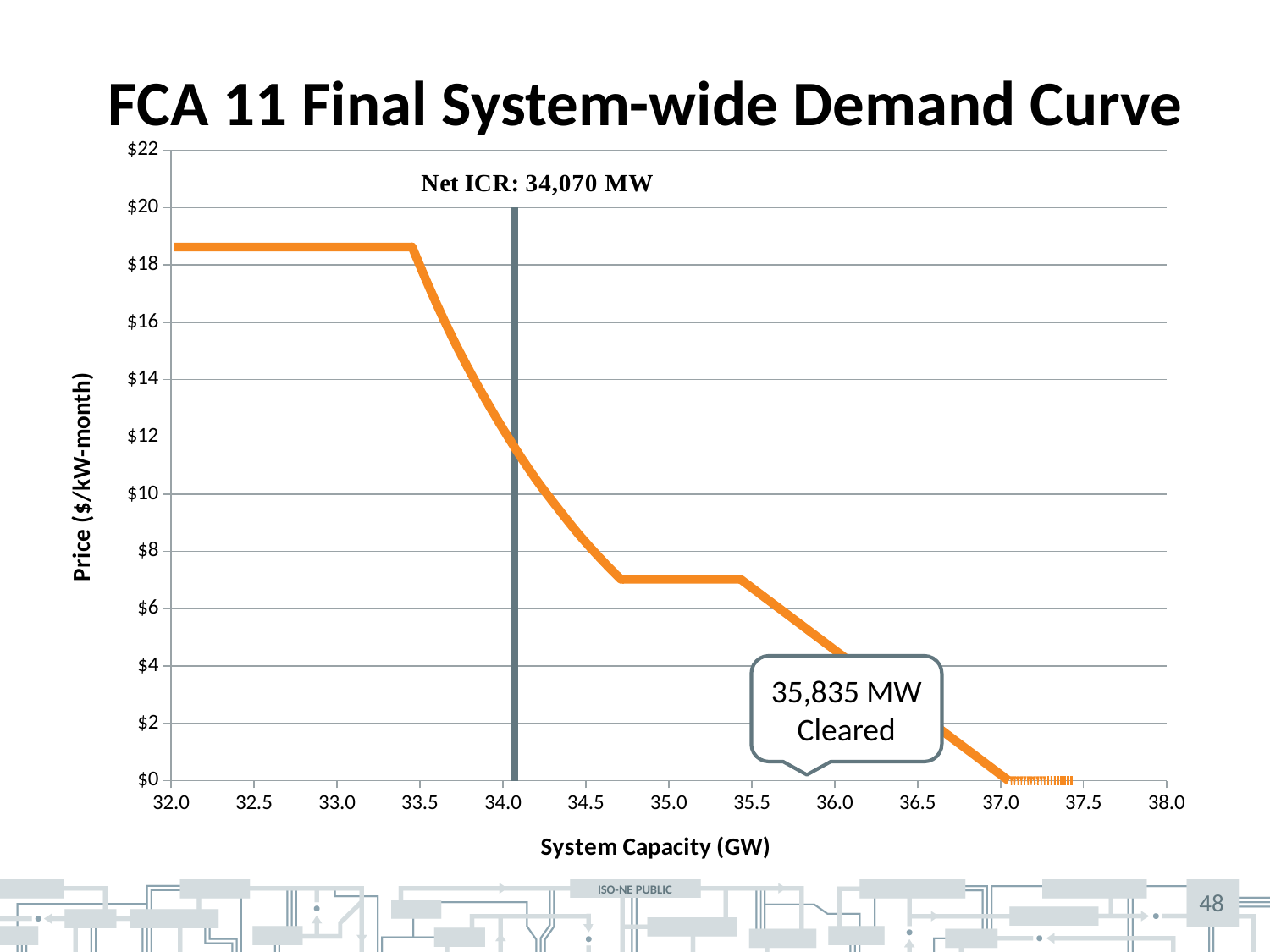

# FCA 11 Final System-wide Demand Curve

### Chart

| Category |  |  |
|---|---|---|
35,835 MW Cleared
48